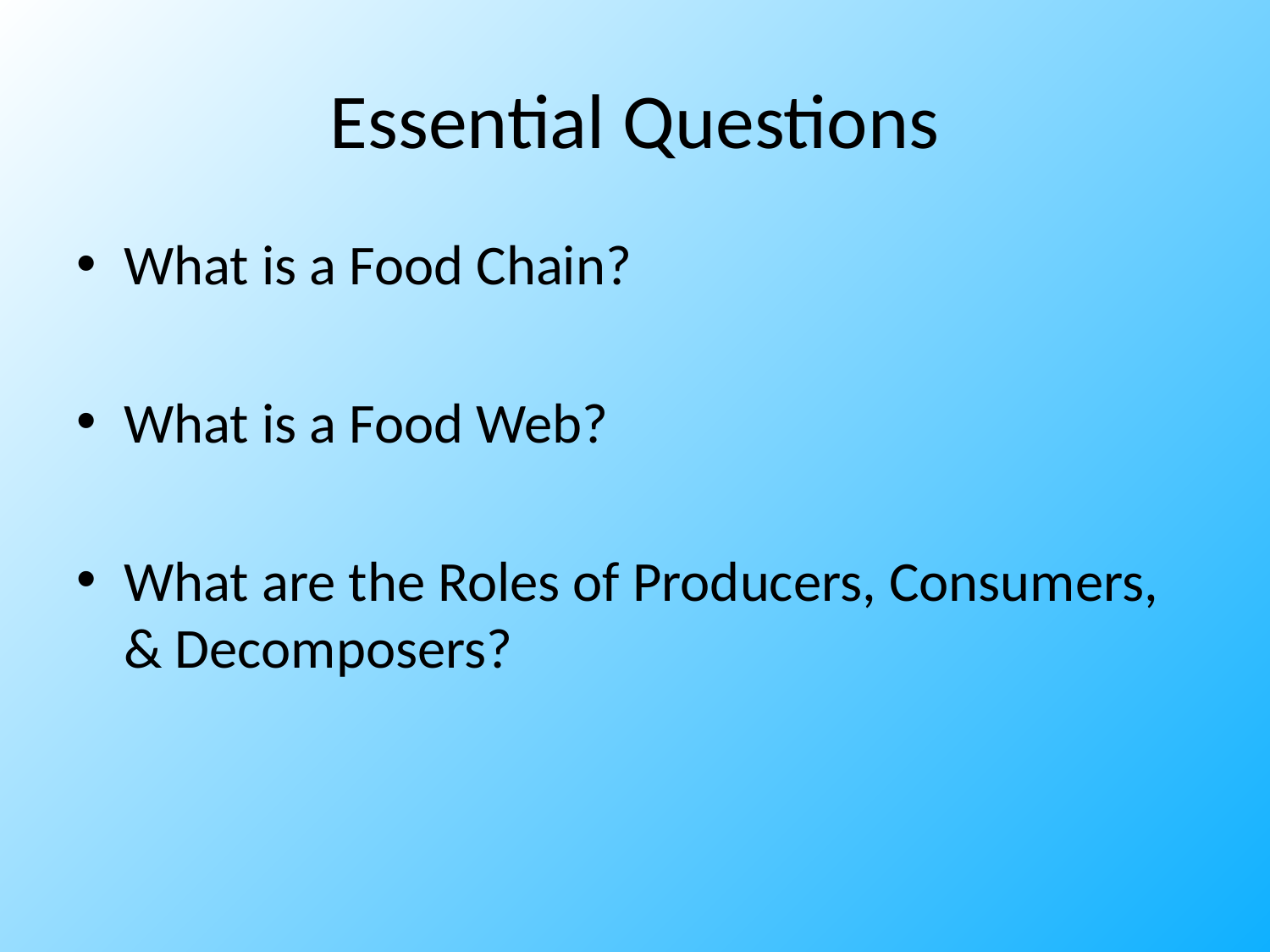

# Essential Questions
What is a Food Chain?

What is a Food Web?

What are the Roles of Producers, Consumers, & Decomposers?